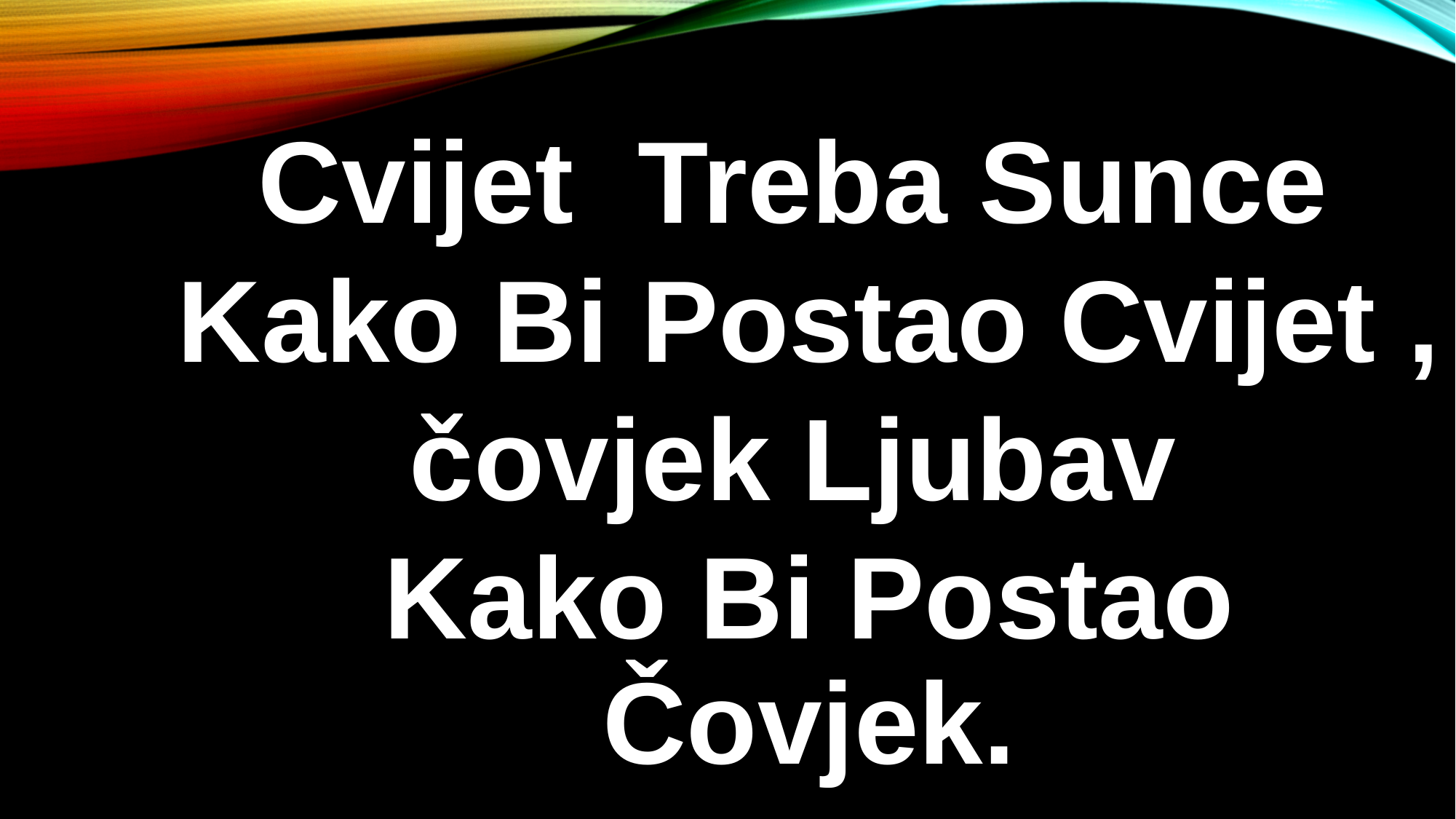

Cvijet  Treba Sunce
Kako Bi Postao Cvijet ,
čovjek Ljubav
Kako Bi Postao Čovjek.